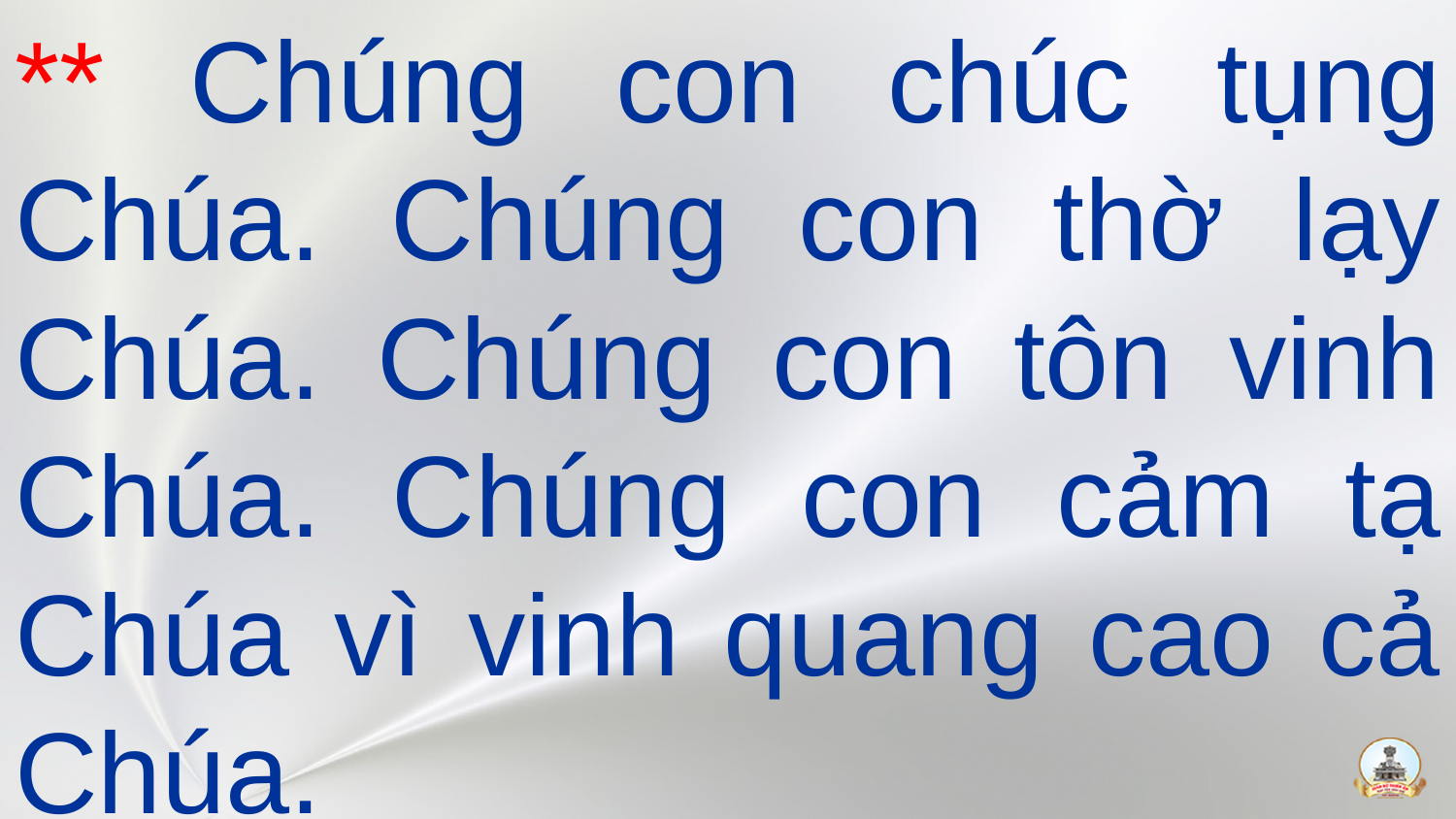

** Chúng con chúc tụng Chúa. Chúng con thờ lạy Chúa. Chúng con tôn vinh Chúa. Chúng con cảm tạ Chúa vì vinh quang cao cả Chúa.